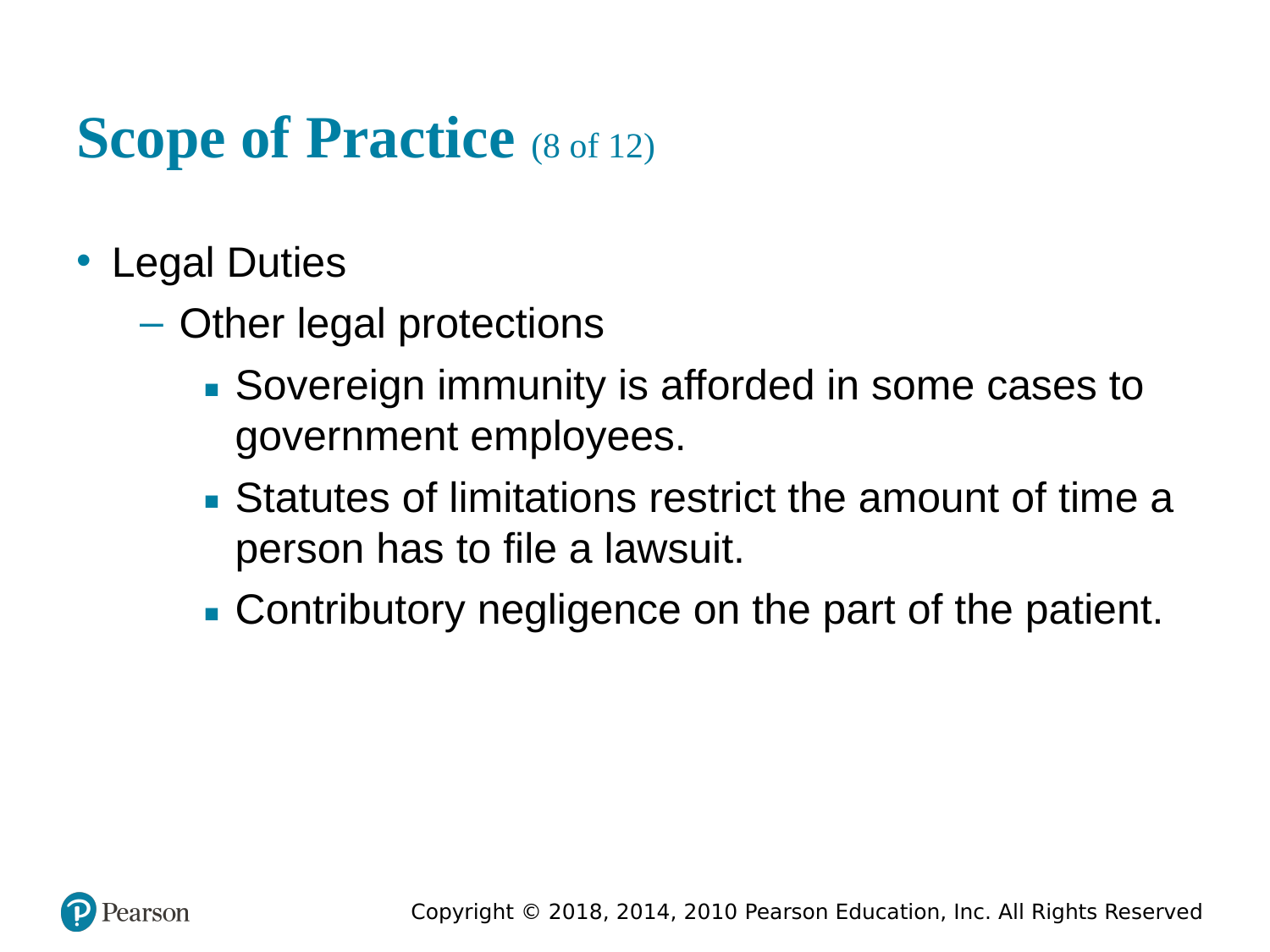

# Scope of Practice (8 of 12)
Legal Duties
Other legal protections
Sovereign immunity is afforded in some cases to government employees.
Statutes of limitations restrict the amount of time a person has to file a lawsuit.
Contributory negligence on the part of the patient.